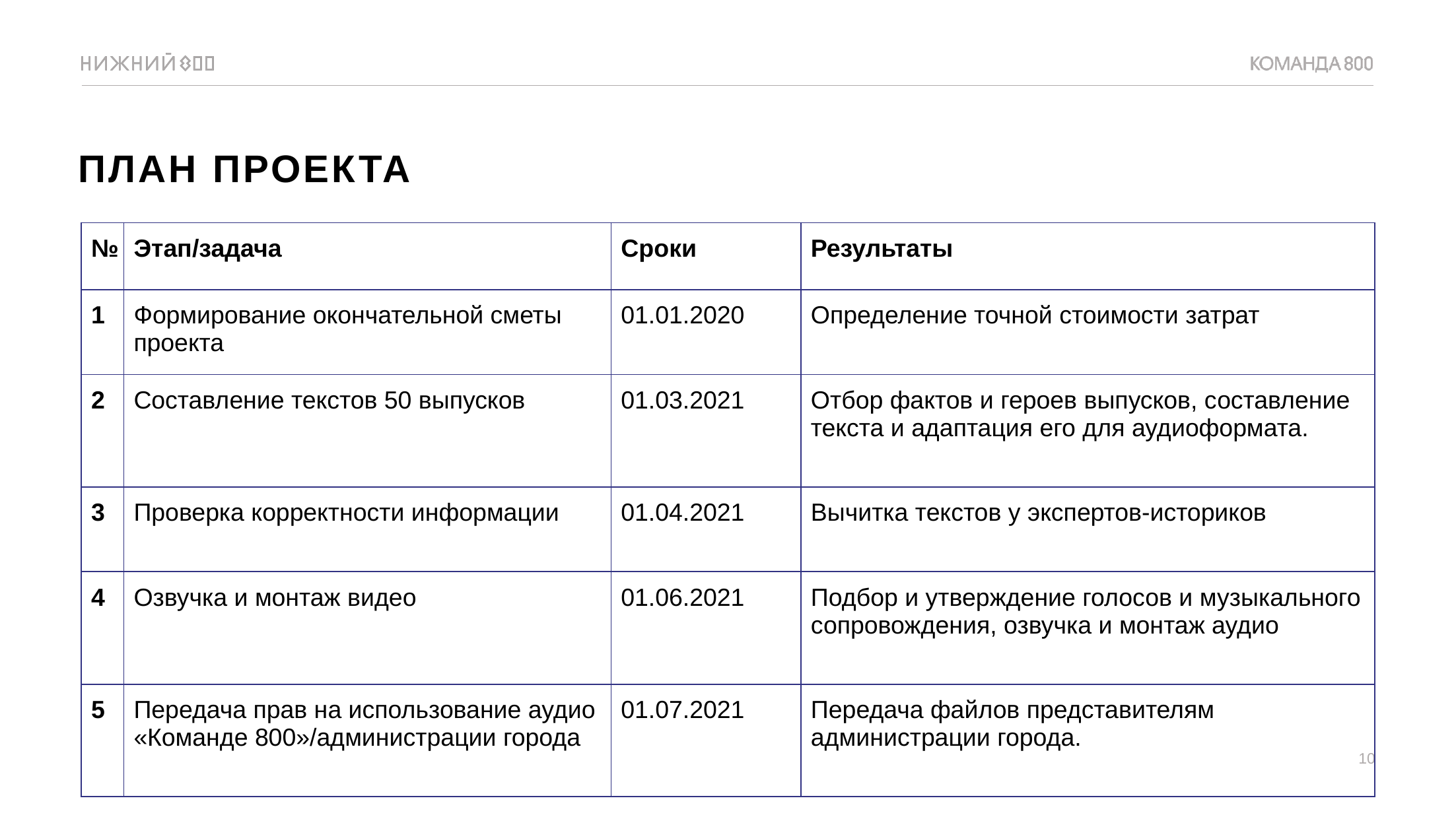

План проекта
| № | Этап/задача | Сроки | Результаты |
| --- | --- | --- | --- |
| 1 | Формирование окончательной сметы проекта | 01.01.2020 | Определение точной стоимости затрат |
| 2 | Составление текстов 50 выпусков | 01.03.2021 | Отбор фактов и героев выпусков, составление текста и адаптация его для аудиоформата. |
| 3 | Проверка корректности информации | 01.04.2021 | Вычитка текстов у экспертов-историков |
| 4 | Озвучка и монтаж видео | 01.06.2021 | Подбор и утверждение голосов и музыкального сопровождения, озвучка и монтаж аудио |
| 5 | Передача прав на использование аудио «Команде 800»/администрации города | 01.07.2021 | Передача файлов представителям администрации города. |